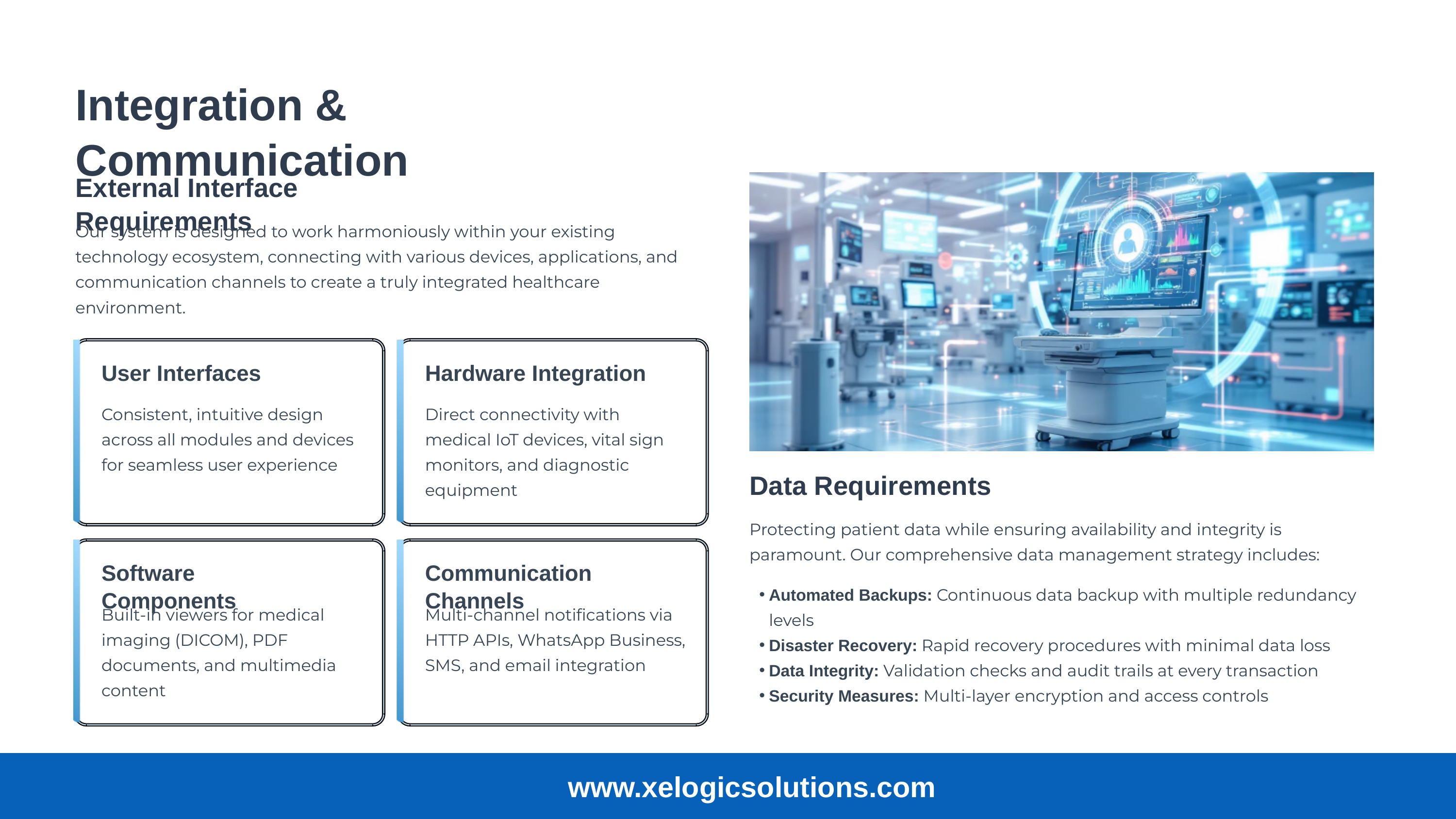

Integration & Communication
External Interface Requirements

Our system is designed to work harmoniously within your existing technology ecosystem, connecting with various devices, applications, and communication channels to create a truly integrated healthcare environment.

User Interfaces
Hardware Integration
Consistent, intuitive design across all modules and devices for seamless user experience
Direct connectivity with medical IoT devices, vital sign monitors, and diagnostic equipment
Data Requirements
Protecting patient data while ensuring availability and integrity is paramount. Our comprehensive data management strategy includes:

Software Components
Communication Channels
Automated Backups: Continuous data backup with multiple redundancy levels
Disaster Recovery: Rapid recovery procedures with minimal data loss
Data Integrity: Validation checks and audit trails at every transaction
Security Measures: Multi-layer encryption and access controls
Built-in viewers for medical imaging (DICOM), PDF documents, and multimedia content
Multi-channel notifications via HTTP APIs, WhatsApp Business, SMS, and email integration

www.xelogicsolutions.com